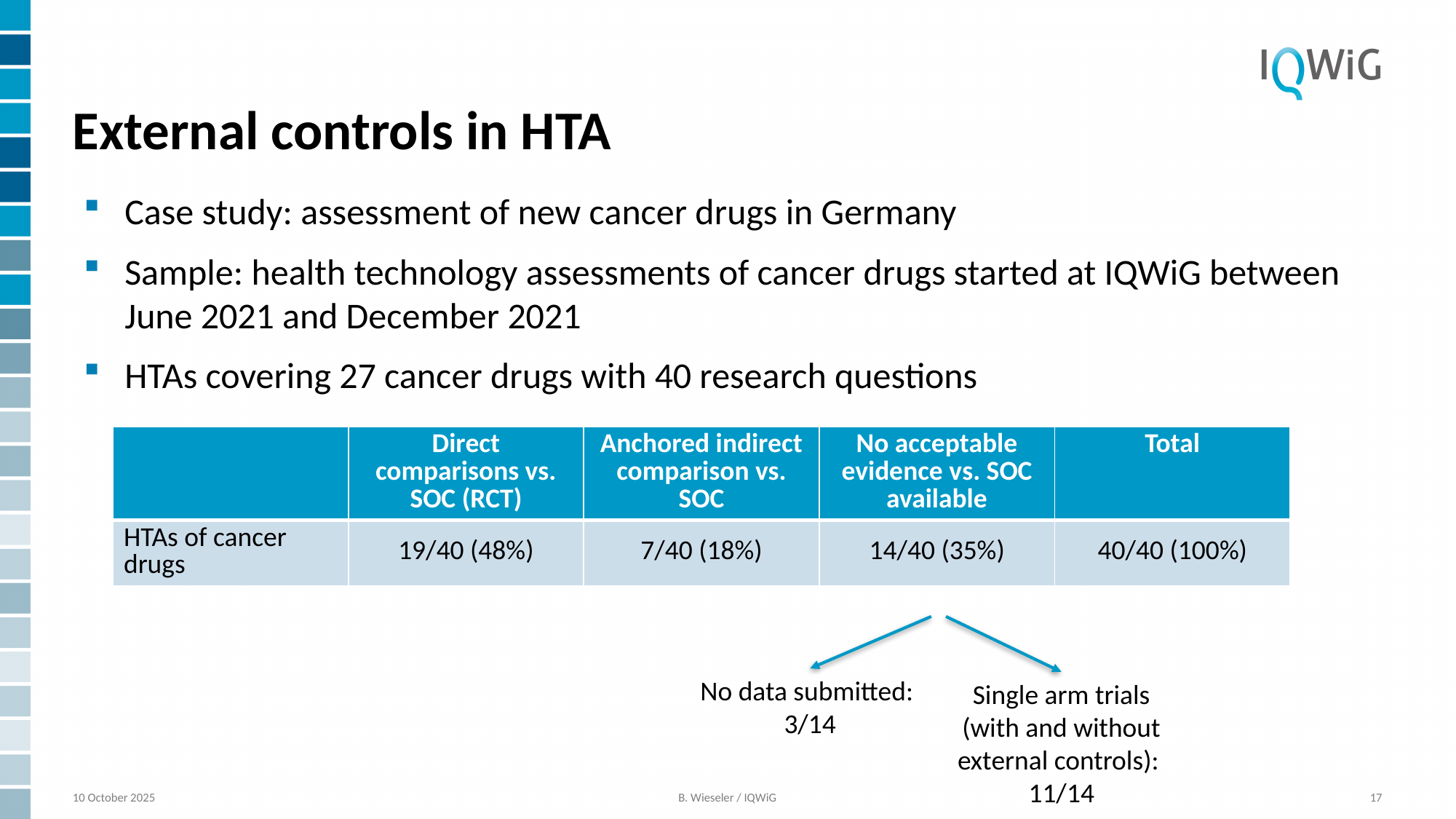

# External controls in HTA
Case study: assessment of new cancer drugs in Germany
Sample: health technology assessments of cancer drugs started at IQWiG between June 2021 and December 2021
HTAs covering 27 cancer drugs with 40 research questions
|  | Direct comparisons vs. SOC (RCT) | Anchored indirect comparison vs. SOC | No acceptable evidence vs. SOC available | Total |
| --- | --- | --- | --- | --- |
| HTAs of cancer drugs | 19/40 (48%) | 7/40 (18%) | 14/40 (35%) | 40/40 (100%) |
No data submitted:
3/14
Single arm trials (with and without external controls):
11/14
10 October 2025
B. Wieseler / IQWiG
17